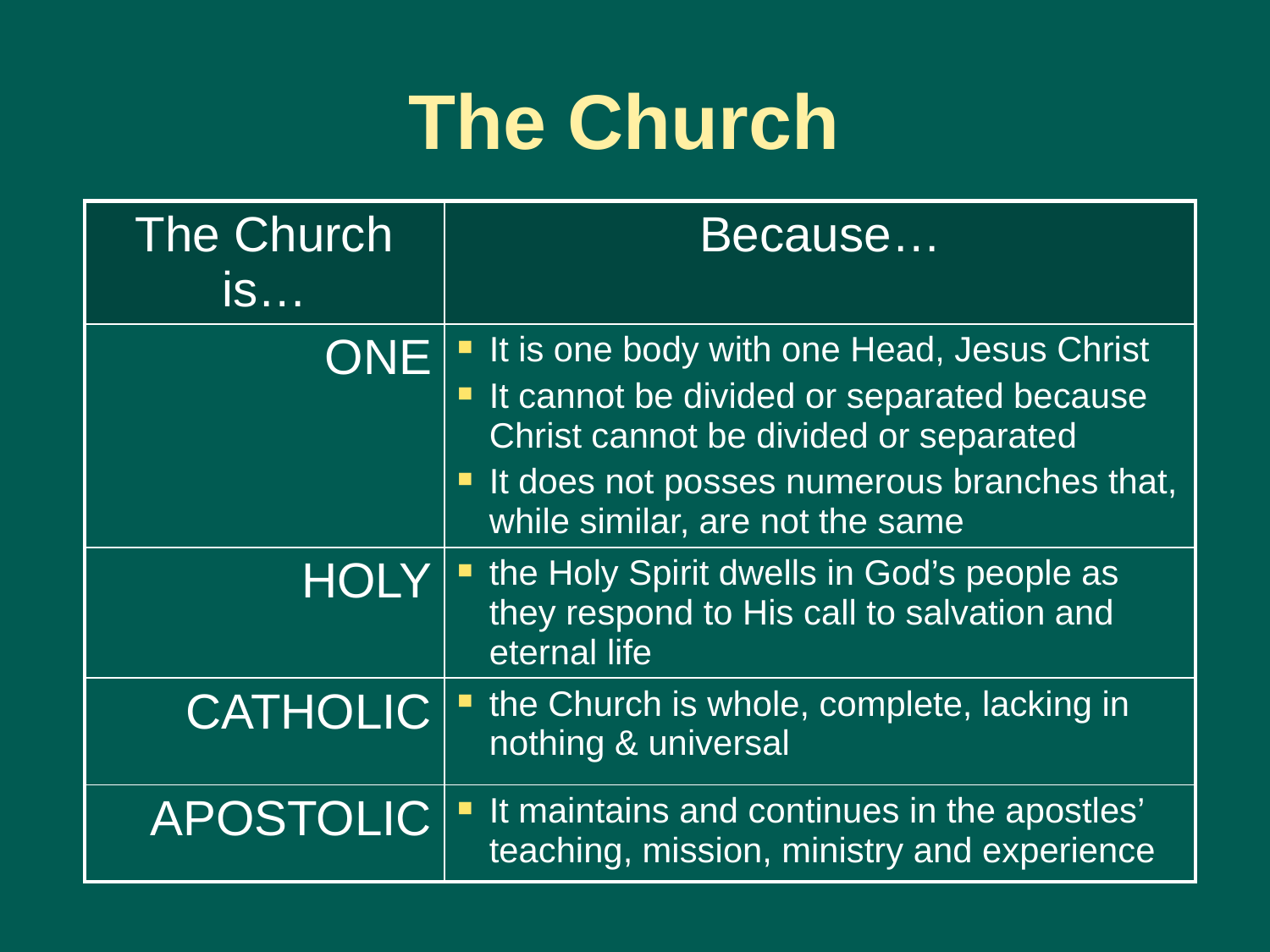

# The Church
| The Church is… | Because… |
| --- | --- |
| ONE | It is one body with one Head, Jesus Christ It cannot be divided or separated because Christ cannot be divided or separated It does not posses numerous branches that, while similar, are not the same |
| HOLY | the Holy Spirit dwells in God’s people as they respond to His call to salvation and eternal life |
| CATHOLIC | the Church is whole, complete, lacking in nothing & universal |
| APOSTOLIC | It maintains and continues in the apostles’ teaching, mission, ministry and experience |
28
Archdiocese of Western Pennsylvania , Orthodox Church in America